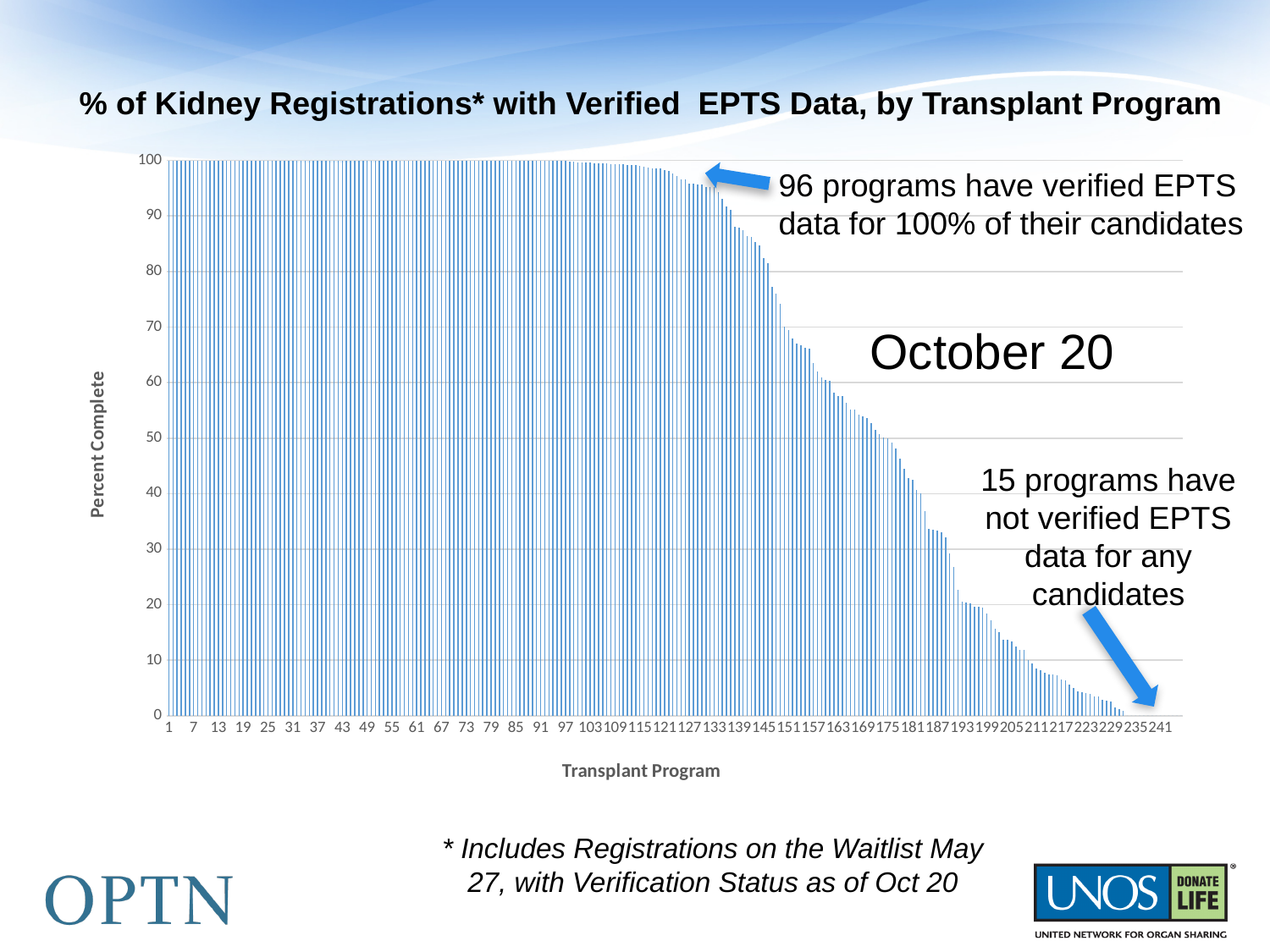

# % of Kidney Registrations* with Verified  EPTS Data, by Transplant Program

### Chart

| Category |  |
|---|---|
96 programs have verified EPTS data for 100% of their candidates

October 20
15 programs have not verified EPTS data for any candidates

* Includes Registrations on the Waitlist May 27, with Verification Status as of Oct 20